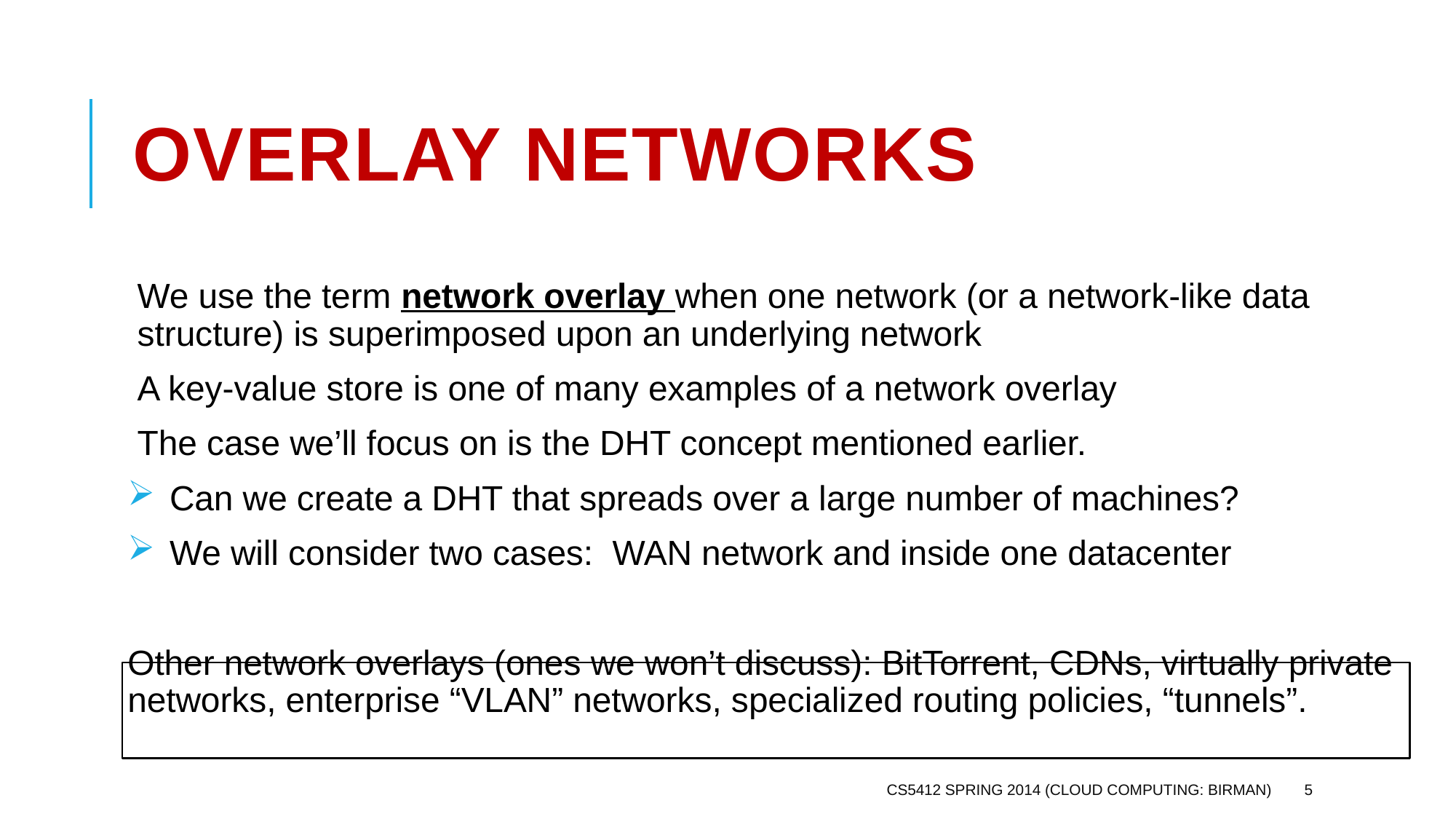

# Overlay Networks
We use the term network overlay when one network (or a network-like data structure) is superimposed upon an underlying network
A key-value store is one of many examples of a network overlay
The case we’ll focus on is the DHT concept mentioned earlier.
  Can we create a DHT that spreads over a large number of machines?
  We will consider two cases:  WAN network and inside one datacenter

Other network overlays (ones we won’t discuss): BitTorrent, CDNs, virtually private networks, enterprise “VLAN” networks, specialized routing policies, “tunnels”.

CS5412 Spring 2014 (Cloud Computing: Birman)
5